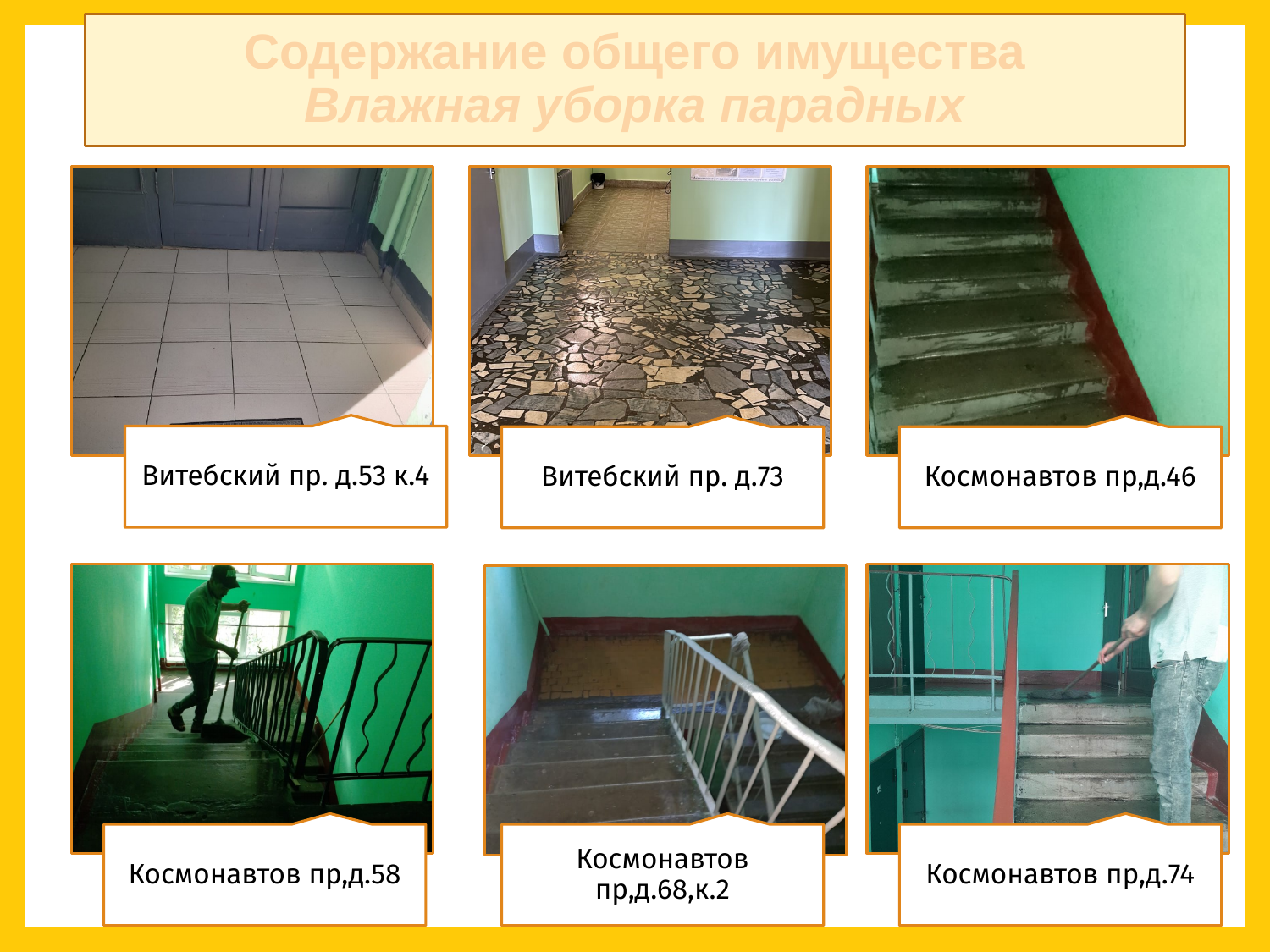

# Содержание общего имущества Влажная уборка парадных
Витебский пр. д.53 к.4
Витебский пр. д.73
Космонавтов пр,д.46
Космонавтов пр,д.58
Космонавтов пр,д.68,к.2
Космонавтов пр,д.74